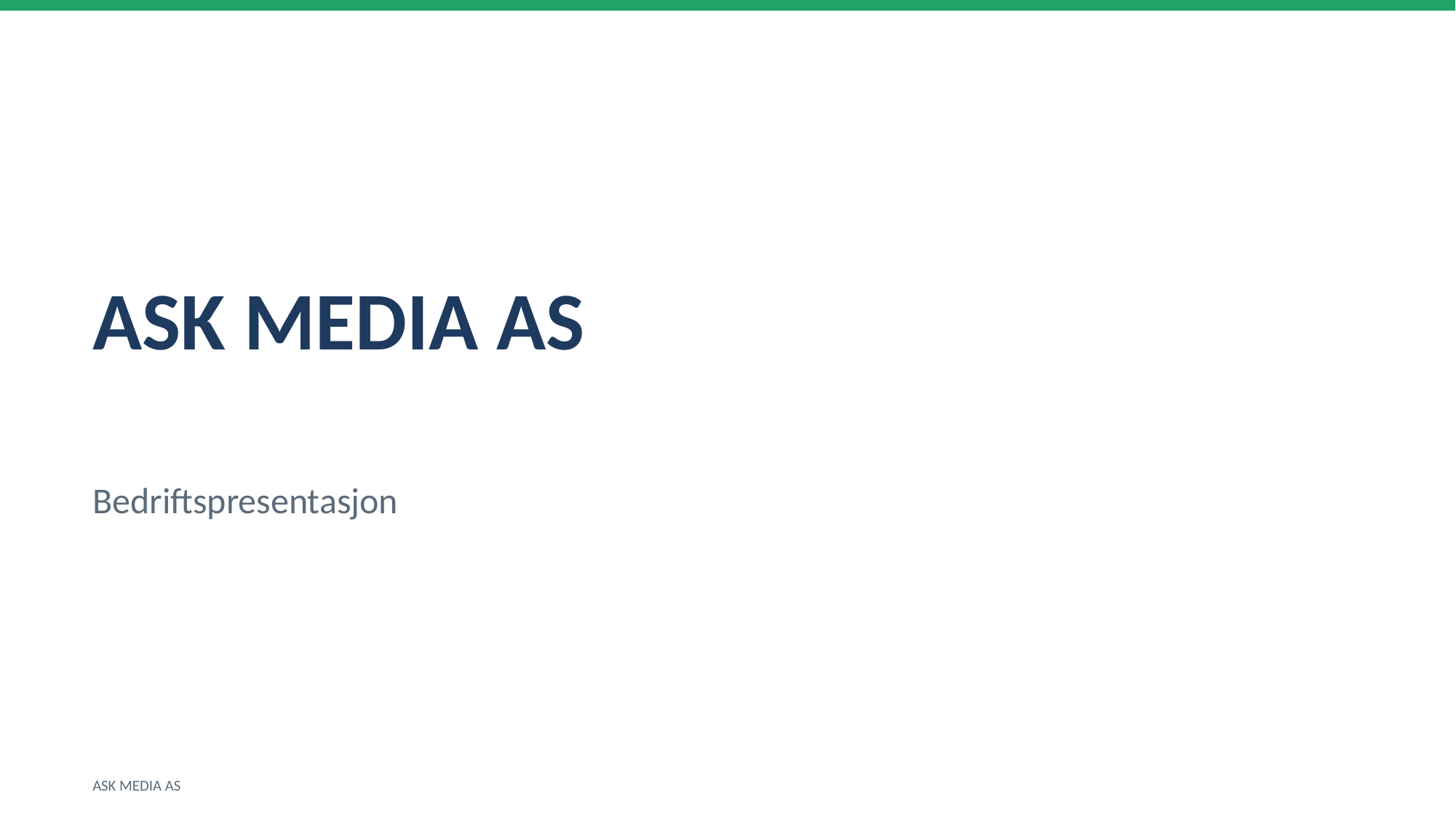

ASK MEDIA AS
Bedriftspresentasjon
ASK MEDIA AS